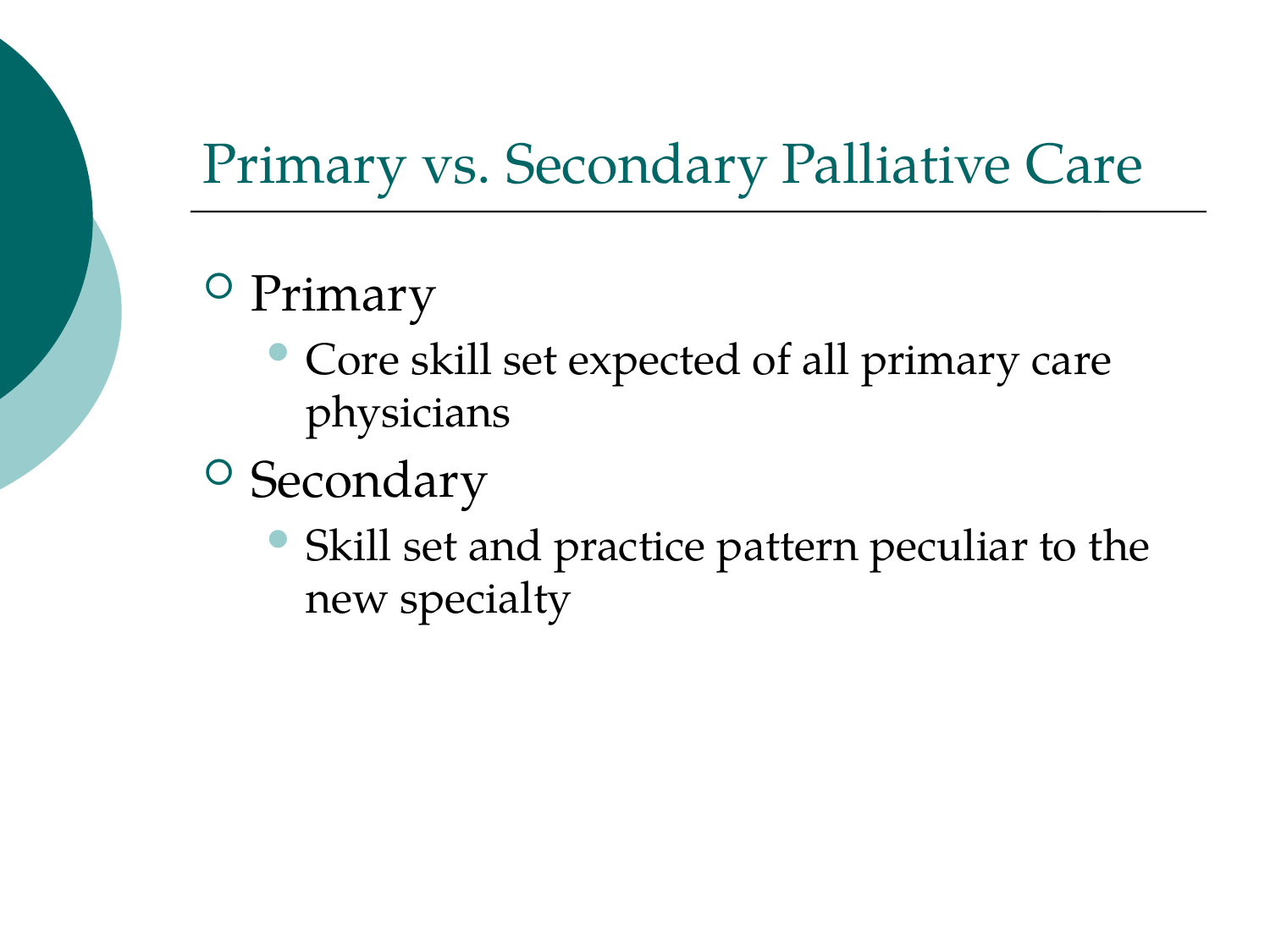

# Primary vs. Secondary Palliative Care
Primary
Core skill set expected of all primary care physicians
Secondary
Skill set and practice pattern peculiar to the new specialty